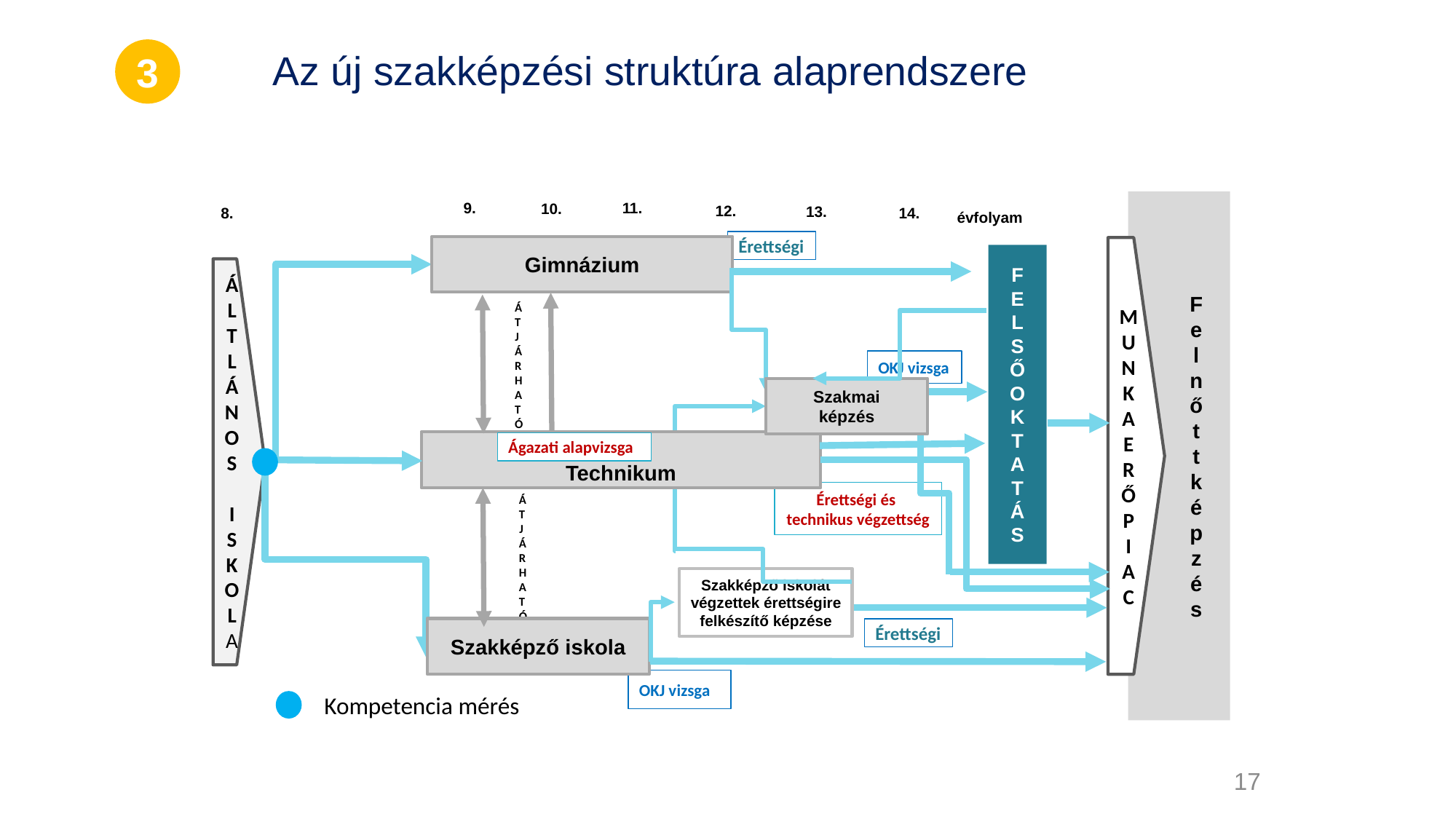

3
Az új szakképzési struktúra alaprendszere
11.
10.
9.
12.
F
e
l
n
ő
t
t
k
é
p
z
é
s
13.
14.
8.
évfolyam
Érettségi
Gimnázium
M
U
N
K
A
E
R
Ő
P
I
A
C
F
E
L
S
Ő
O
K
T
A
T
Á
S
Á
L
T
L
Á
N
O
S

I
S
K
O
L
A
Á
T
J
Á
R
H
A
T
Ó
OKJ vizsga
Szakmai
képzés
Technikum
Ágazati alapvizsga

Á
T
J
Á
R
H
A
T
Ó
Érettségi és  technikus végzettség
Szakképző iskolát végzettek érettségire  felkészítő képzése
Szakképző iskola
Érettségi
OKJ vizsga
Kompetencia mérés

17